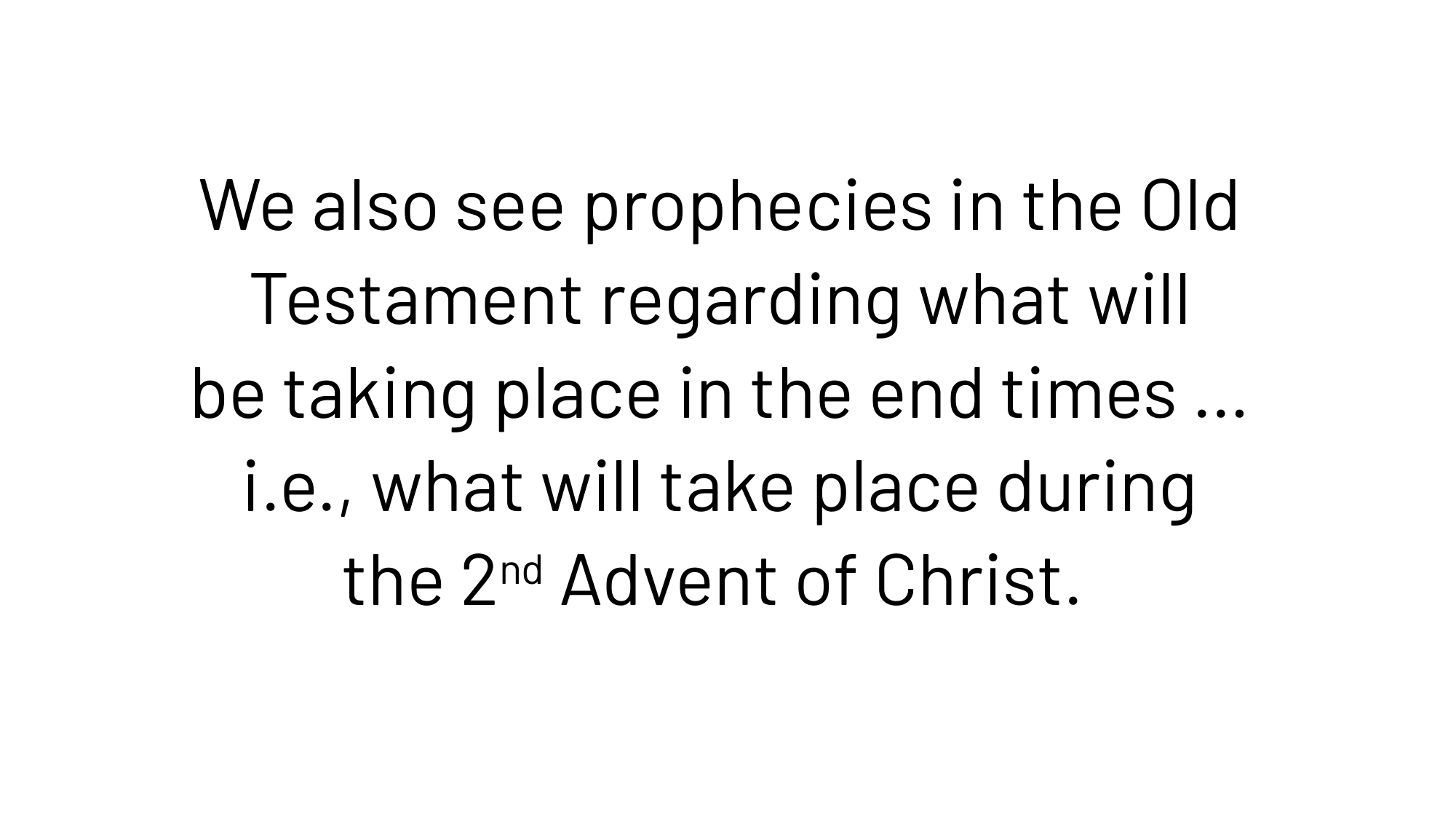

We also see prophecies in the Old
Testament regarding what will
be taking place in the end times …
i.e., what will take place during
the 2nd Advent of Christ.